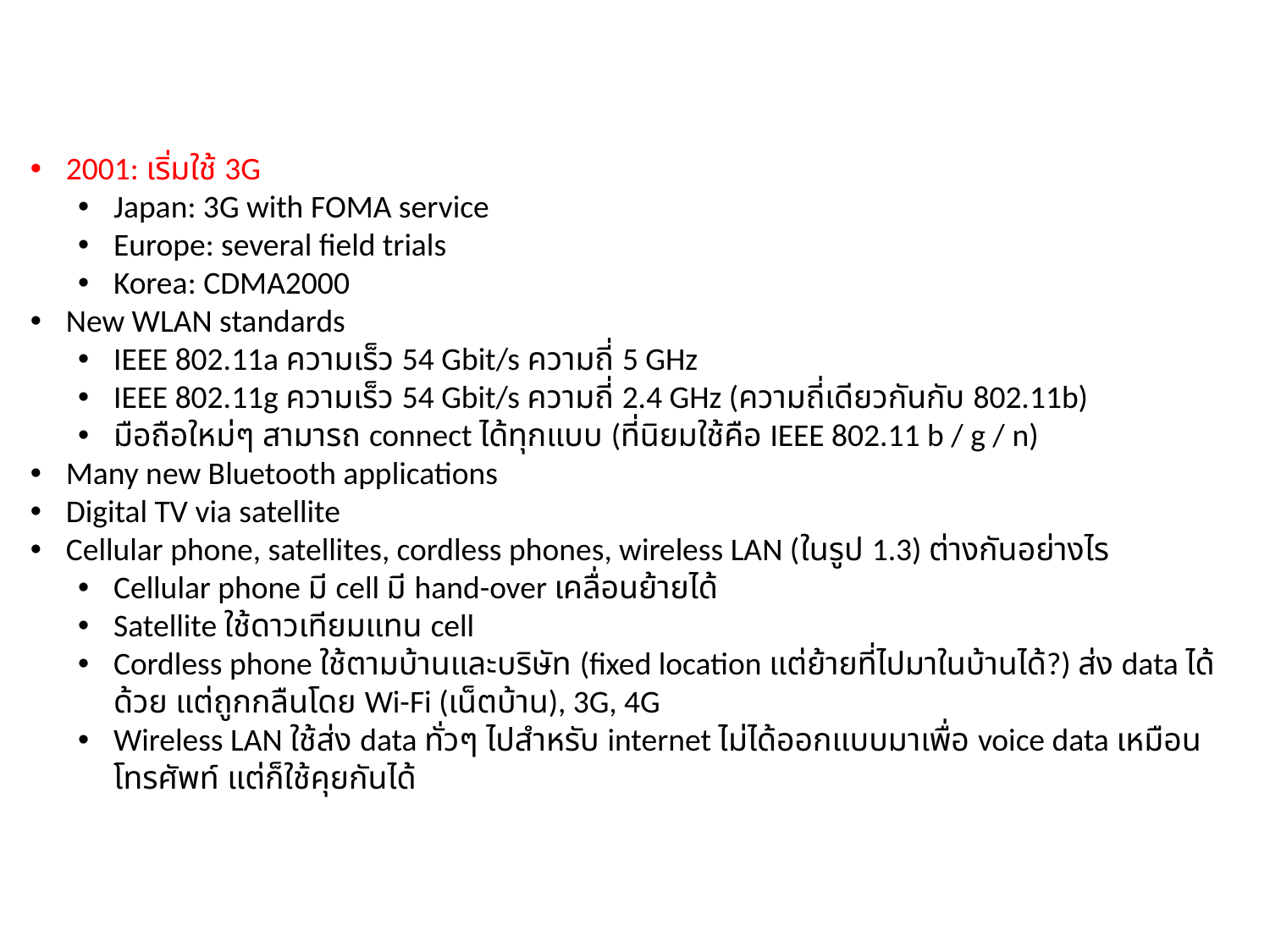

2001: เริ่มใช้ 3G
Japan: 3G with FOMA service
Europe: several field trials
Korea: CDMA2000
New WLAN standards
IEEE 802.11a ความเร็ว 54 Gbit/s ความถี่ 5 GHz
IEEE 802.11g ความเร็ว 54 Gbit/s ความถี่ 2.4 GHz (ความถี่เดียวกันกับ 802.11b)
มือถือใหม่ๆ สามารถ connect ได้ทุกแบบ (ที่นิยมใช้คือ IEEE 802.11 b / g / n)
Many new Bluetooth applications
Digital TV via satellite
Cellular phone, satellites, cordless phones, wireless LAN (ในรูป 1.3) ต่างกันอย่างไร
Cellular phone มี cell มี hand-over เคลื่อนย้ายได้
Satellite ใช้ดาวเทียมแทน cell
Cordless phone ใช้ตามบ้านและบริษัท (fixed location แต่ย้ายที่ไปมาในบ้านได้?) ส่ง data ได้ด้วย แต่ถูกกลืนโดย Wi-Fi (เน็ตบ้าน), 3G, 4G
Wireless LAN ใช้ส่ง data ทั่วๆ ไปสำหรับ internet ไม่ได้ออกแบบมาเพื่อ voice data เหมือนโทรศัพท์ แต่ก็ใช้คุยกันได้